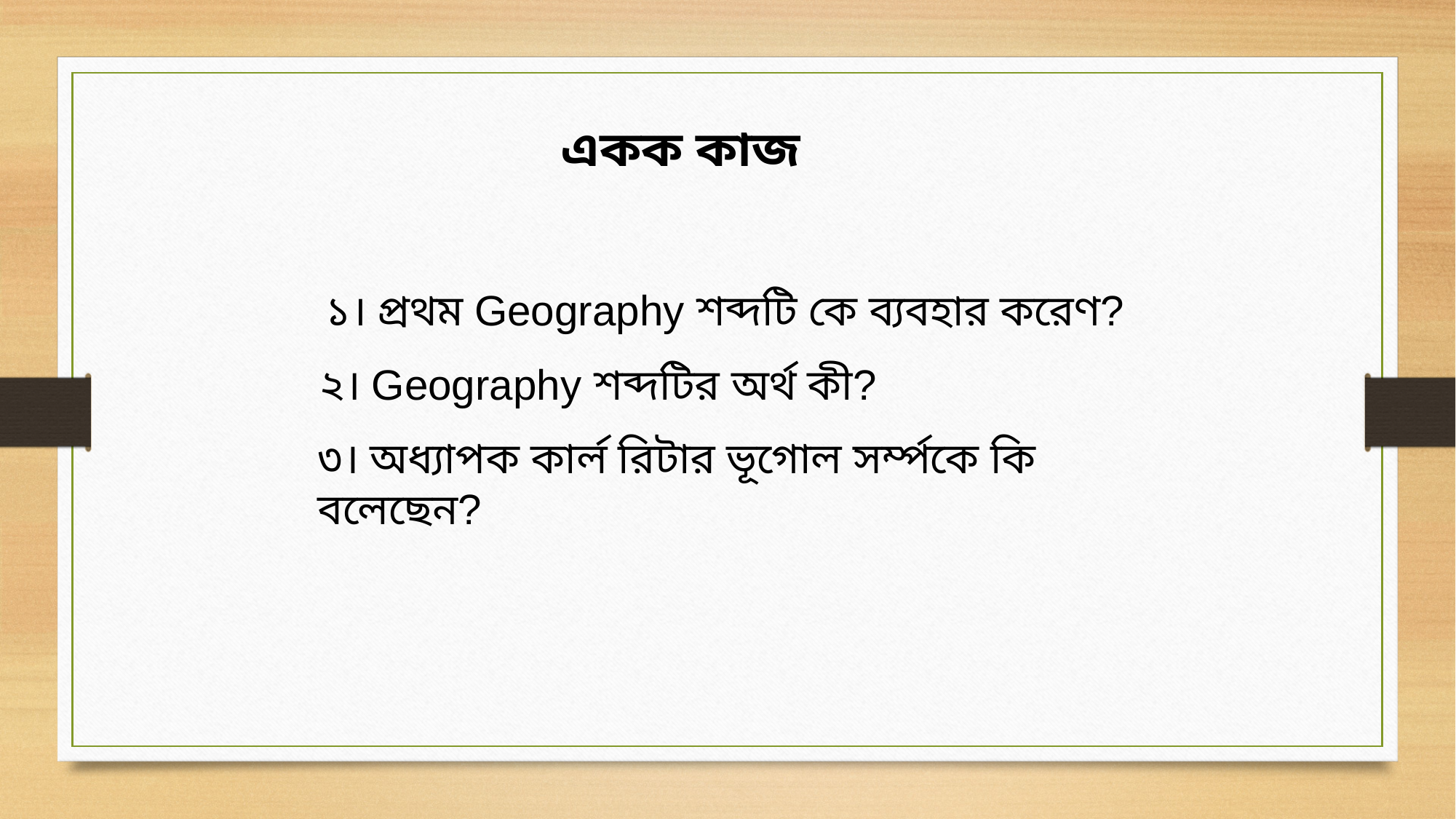

একক কাজ
১। প্রথম Geography শব্দটি কে ব্যবহার করেণ?
২। Geography শব্দটির অর্থ কী?
৩। অধ্যাপক কার্ল রিটার ভূগোল সর্ম্পকে কি বলেছেন?